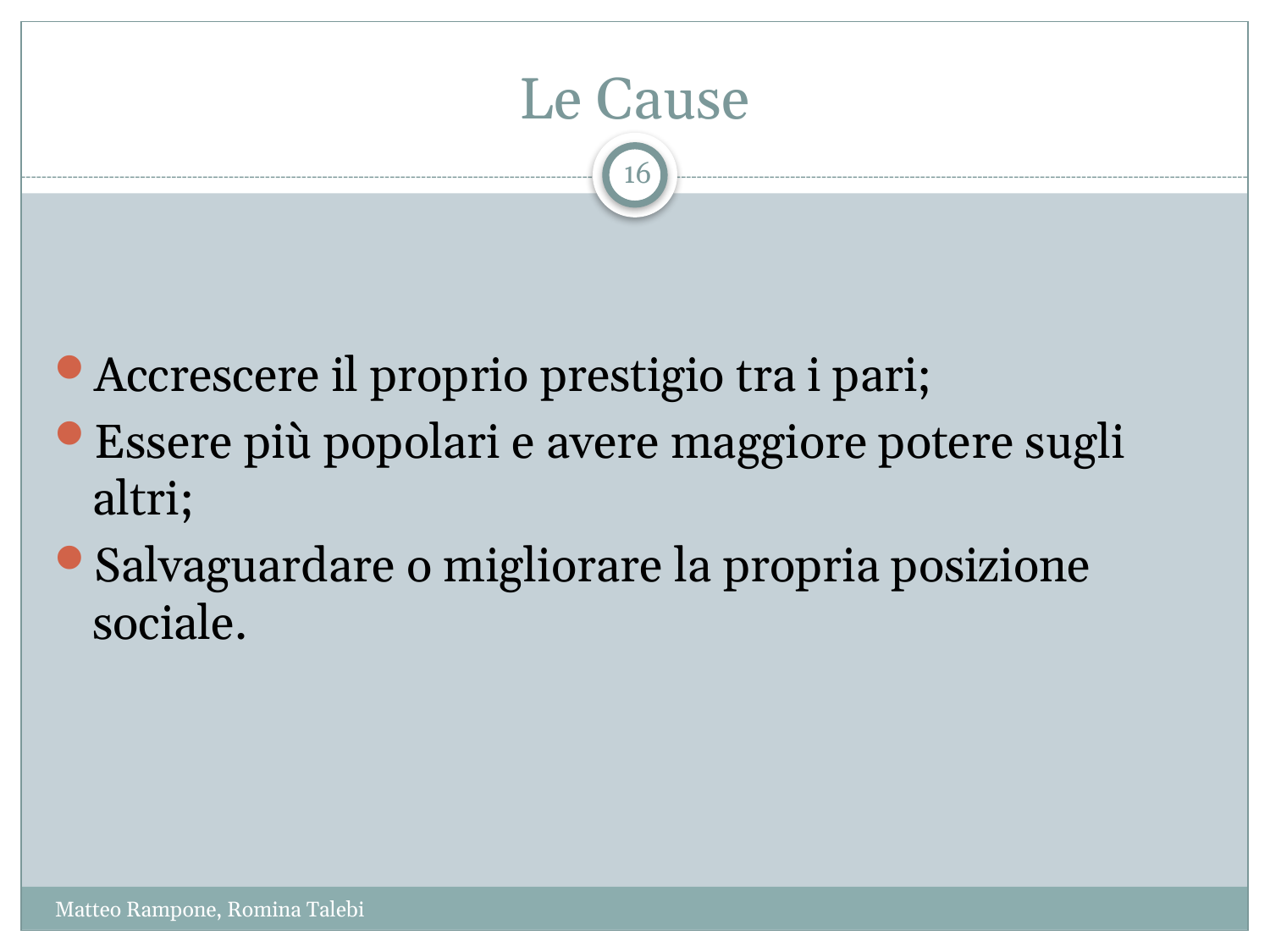

# Le Cause
16
Accrescere il proprio prestigio tra i pari;
Essere più popolari e avere maggiore potere sugli altri;
Salvaguardare o migliorare la propria posizione sociale.

Matteo Rampone, Romina Talebi